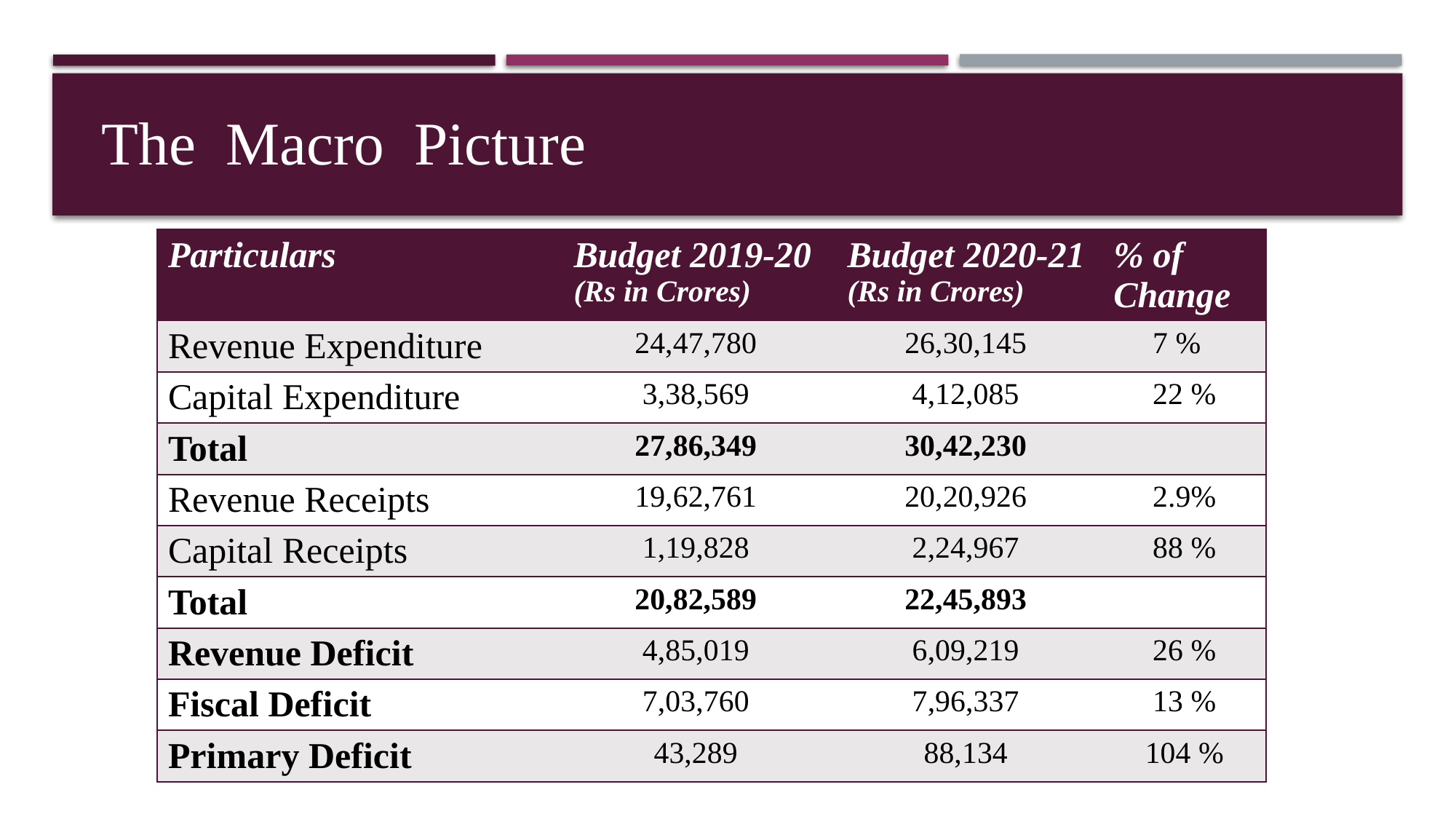

The  Macro  Picture

| Particulars | Budget 2019-20 (Rs in Crores) | Budget 2020-21 (Rs in Crores) | % of Change |
| --- | --- | --- | --- |
| Revenue Expenditure | 24,47,780 | 26,30,145 | 7 % |
| Capital Expenditure | 3,38,569 | 4,12,085 | 22 % |
| Total | 27,86,349 | 30,42,230 |  |
| Revenue Receipts | 19,62,761 | 20,20,926 | 2.9% |
| Capital Receipts | 1,19,828 | 2,24,967 | 88 % |
| Total | 20,82,589 | 22,45,893 |  |
| Revenue Deficit | 4,85,019 | 6,09,219 | 26 % |
| Fiscal Deficit | 7,03,760 | 7,96,337 | 13 % |
| Primary Deficit | 43,289 | 88,134 | 104 % |